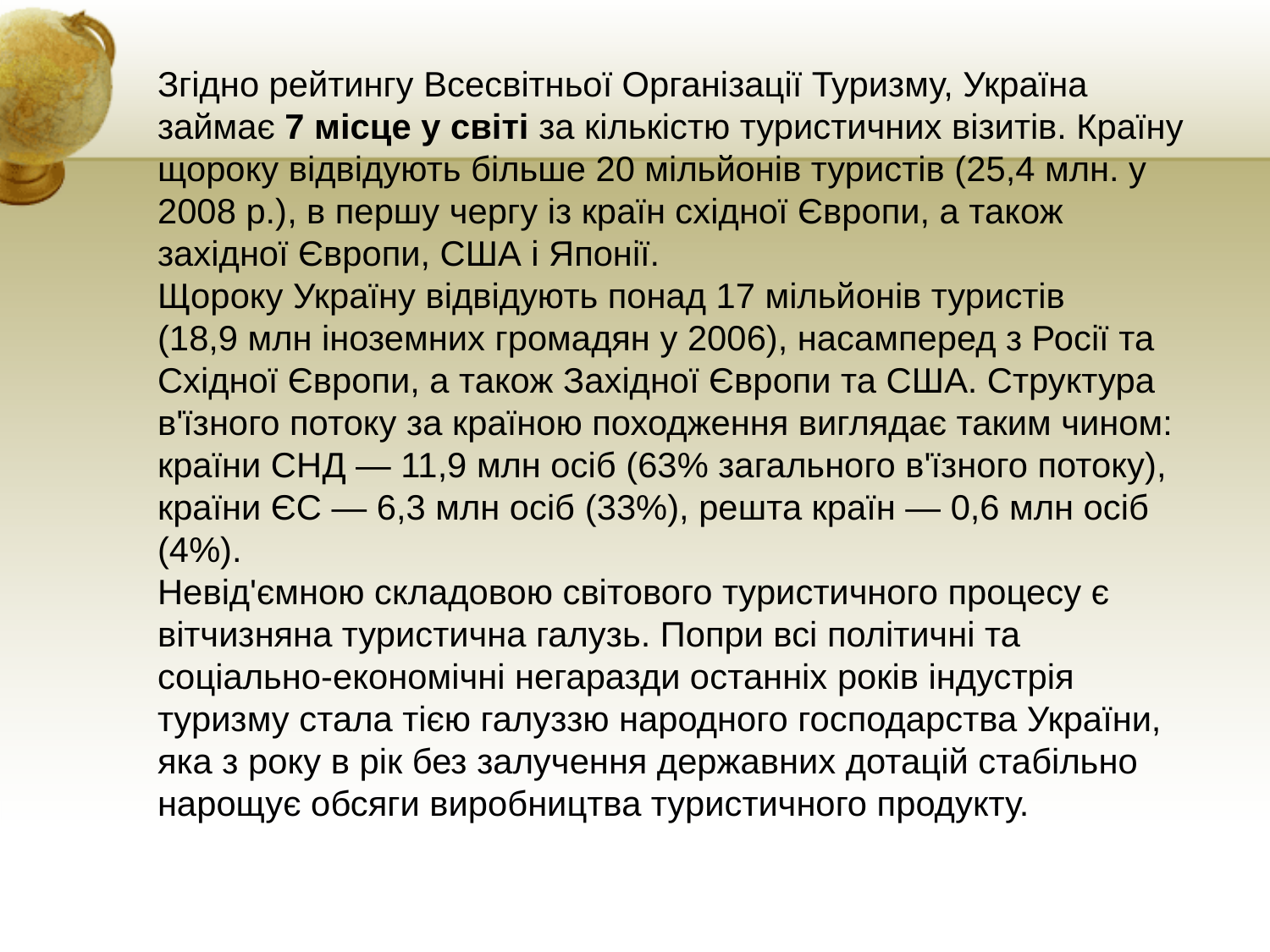

# Згідно рейтингу Всесвітньої Організації Туризму, Україна займає 7 місце у світі за кількістю туристичних візитів. Країну щороку відвідують більше 20 мільйонів туристів (25,4 млн. у 2008 р.), в першу чергу із країн східної Європи, а також західної Європи, США і Японії. Щороку Україну відвідують понад 17 мільйонів туристів (18,9 млн іноземних громадян у 2006), насамперед з Росії та Східної Європи, а також Західної Європи та США. Структура в'їзного потоку за країною походження виглядає таким чином: країни СНД — 11,9 млн осіб (63% загального в'їзного потоку), країни ЄС — 6,3 млн осіб (33%), решта країн — 0,6 млн осіб (4%). Невід'ємною складовою світового туристичного процесу є вітчизняна туристична галузь. Попри всі політичні та соціально-економічні негаразди останніх років індустрія туризму стала тією галуззю народного господарства України, яка з року в рік без залучення державних дотацій стабільно нарощує обсяги виробництва туристичного продукту.